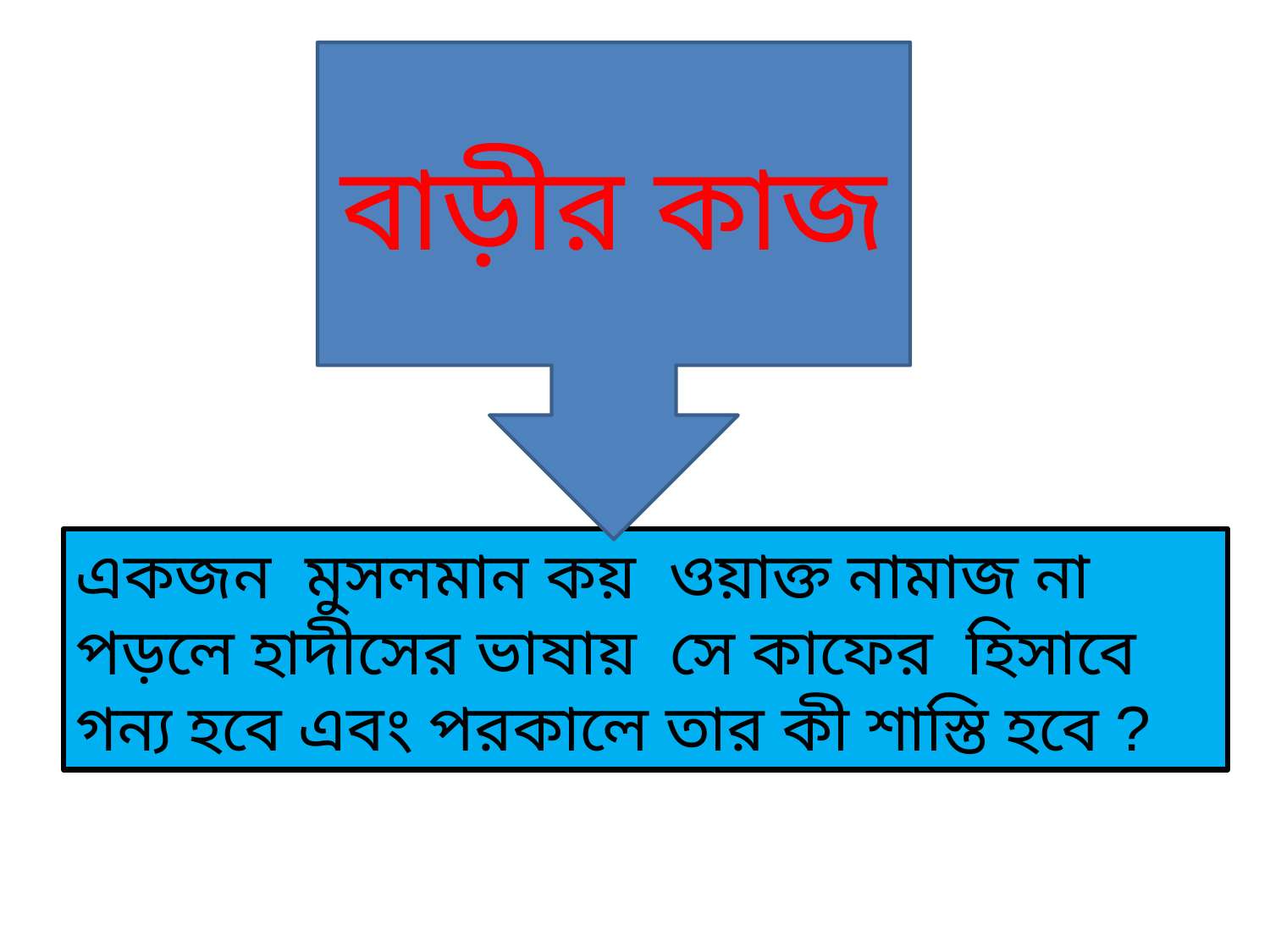

বাড়ীর কাজ
একজন  মুসলমান কয়  ওয়াক্ত নামাজ না পড়লে হাদীসের ভাষায়  সে কাফের  হিসাবে গন্য হবে এবং পরকালে তার কী শাস্তি হবে ?